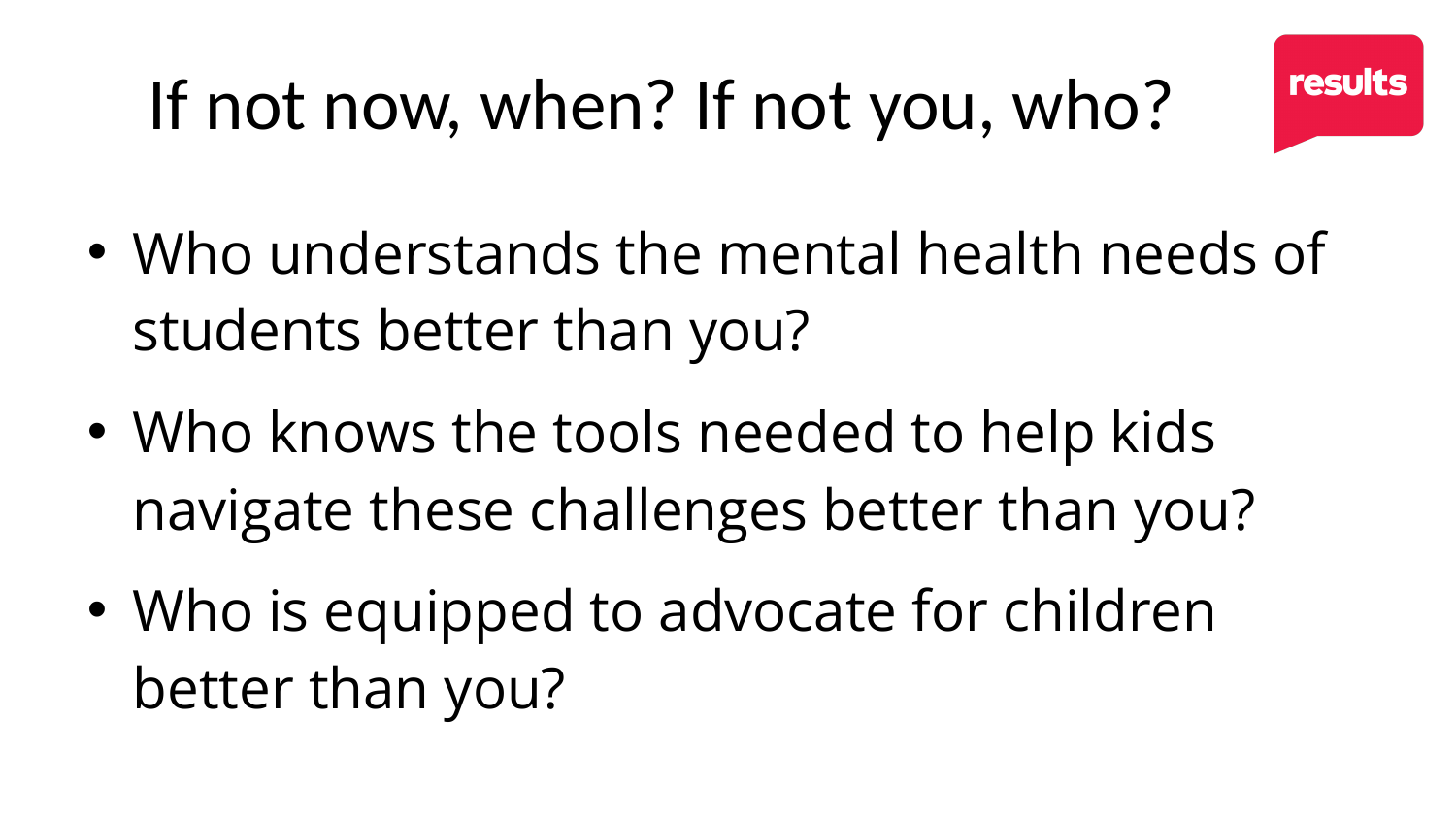

11

# If not now, when? If not you, who?
Who understands the mental health needs of students better than you?
Who knows the tools needed to help kids navigate these challenges better than you?
Who is equipped to advocate for children better than you?